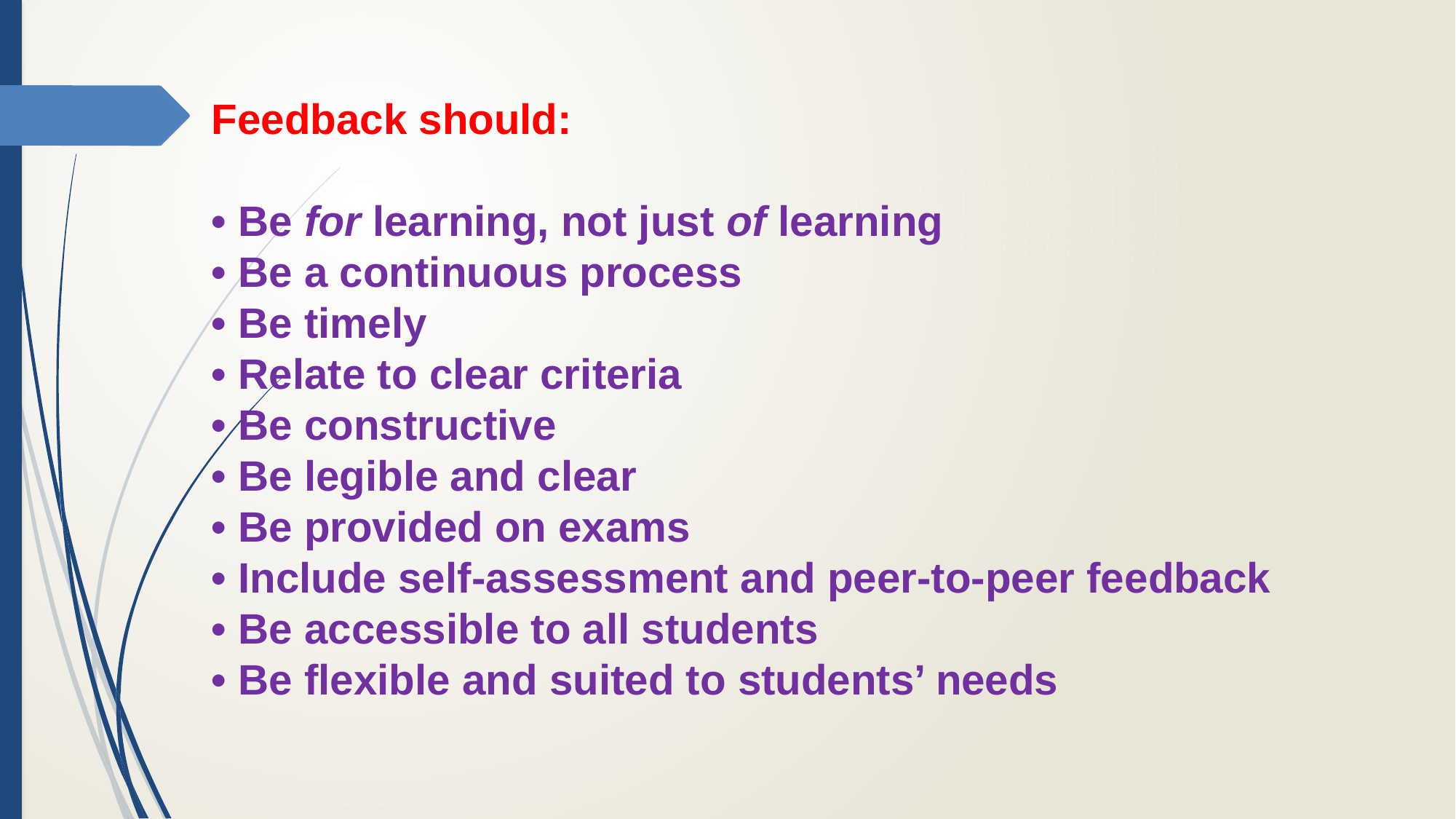

Feedback should:

• Be for learning, not just of learning
• Be a continuous process
• Be timely
• Relate to clear criteria
• Be constructive
• Be legible and clear
• Be provided on exams
• Include self-assessment and peer-to-peer feedback
• Be accessible to all students
• Be flexible and suited to students’ needs